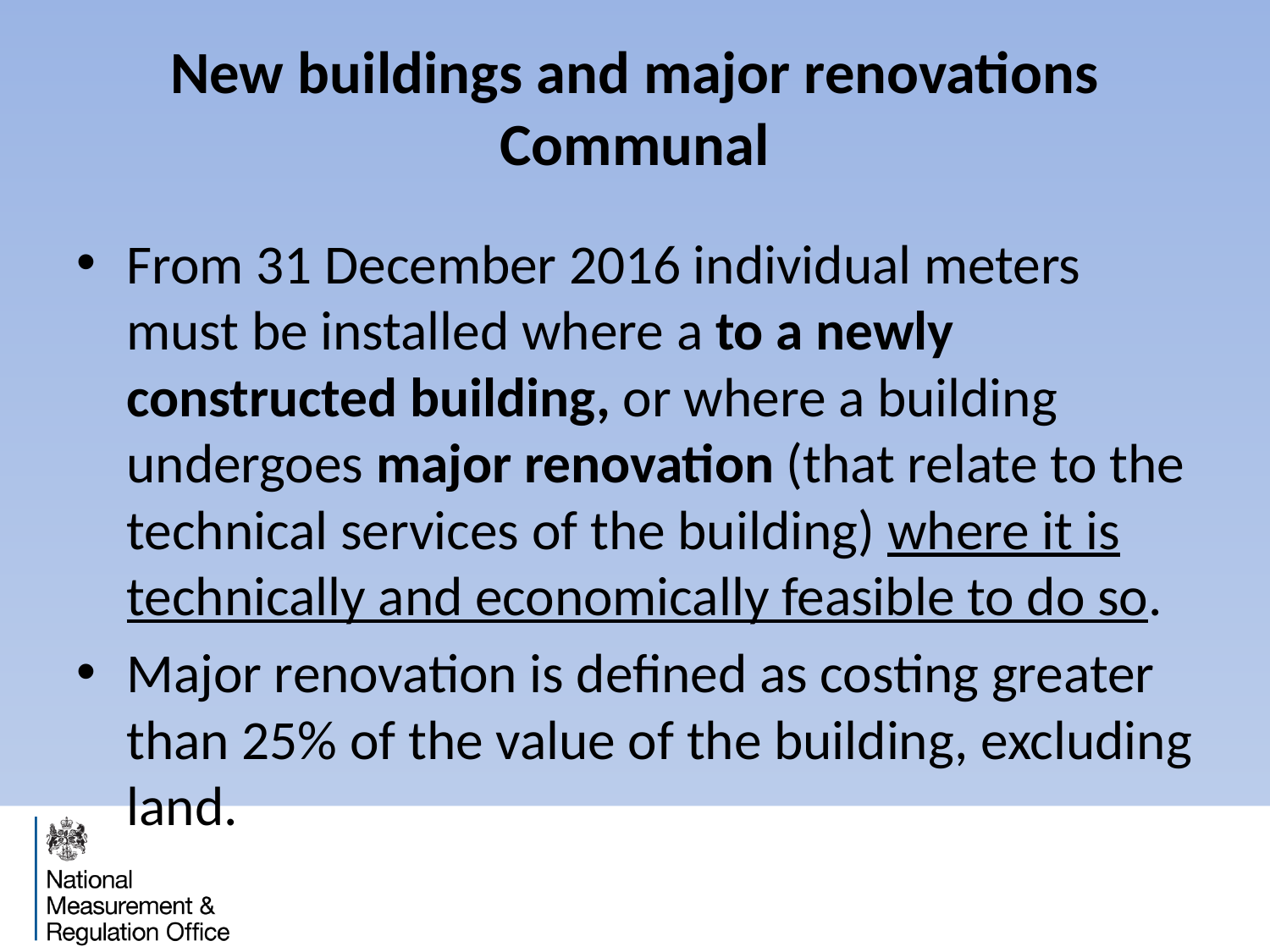

# New buildings and major renovations Communal
From 31 December 2016 individual meters must be installed where a to a newly constructed building, or where a building undergoes major renovation (that relate to the technical services of the building) where it is technically and economically feasible to do so.
Major renovation is defined as costing greater than 25% of the value of the building, excluding land.